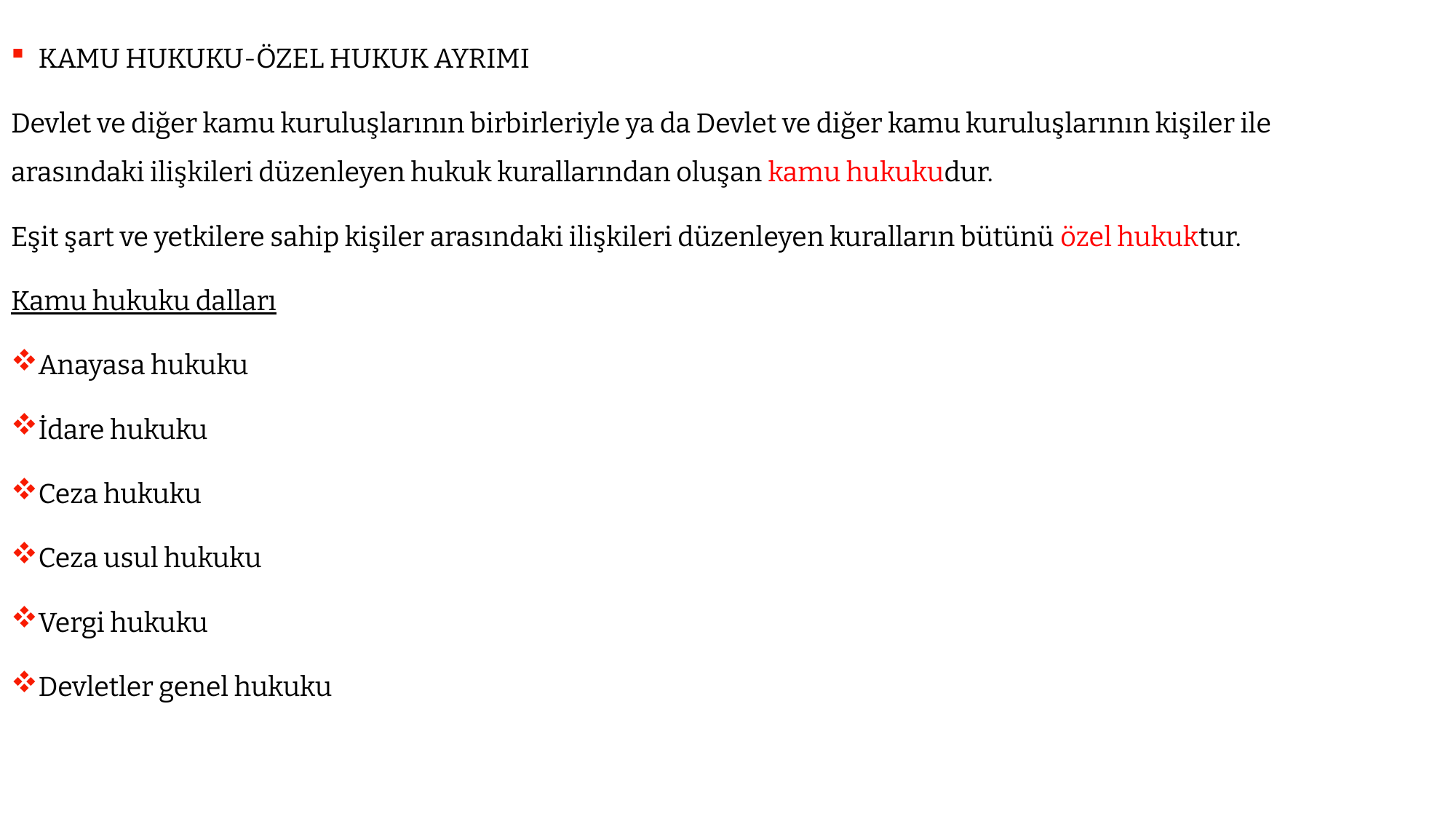

KAMU HUKUKU-ÖZEL HUKUK AYRIMI
Devlet ve diğer kamu kuruluşlarının birbirleriyle ya da Devlet ve diğer kamu kuruluşlarının kişiler ile arasındaki ilişkileri düzenleyen hukuk kurallarından oluşan kamu hukukudur.
Eşit şart ve yetkilere sahip kişiler arasındaki ilişkileri düzenleyen kuralların bütünü özel hukuktur.
Kamu hukuku dalları
Anayasa hukuku
İdare hukuku
Ceza hukuku
Ceza usul hukuku
Vergi hukuku
Devletler genel hukuku